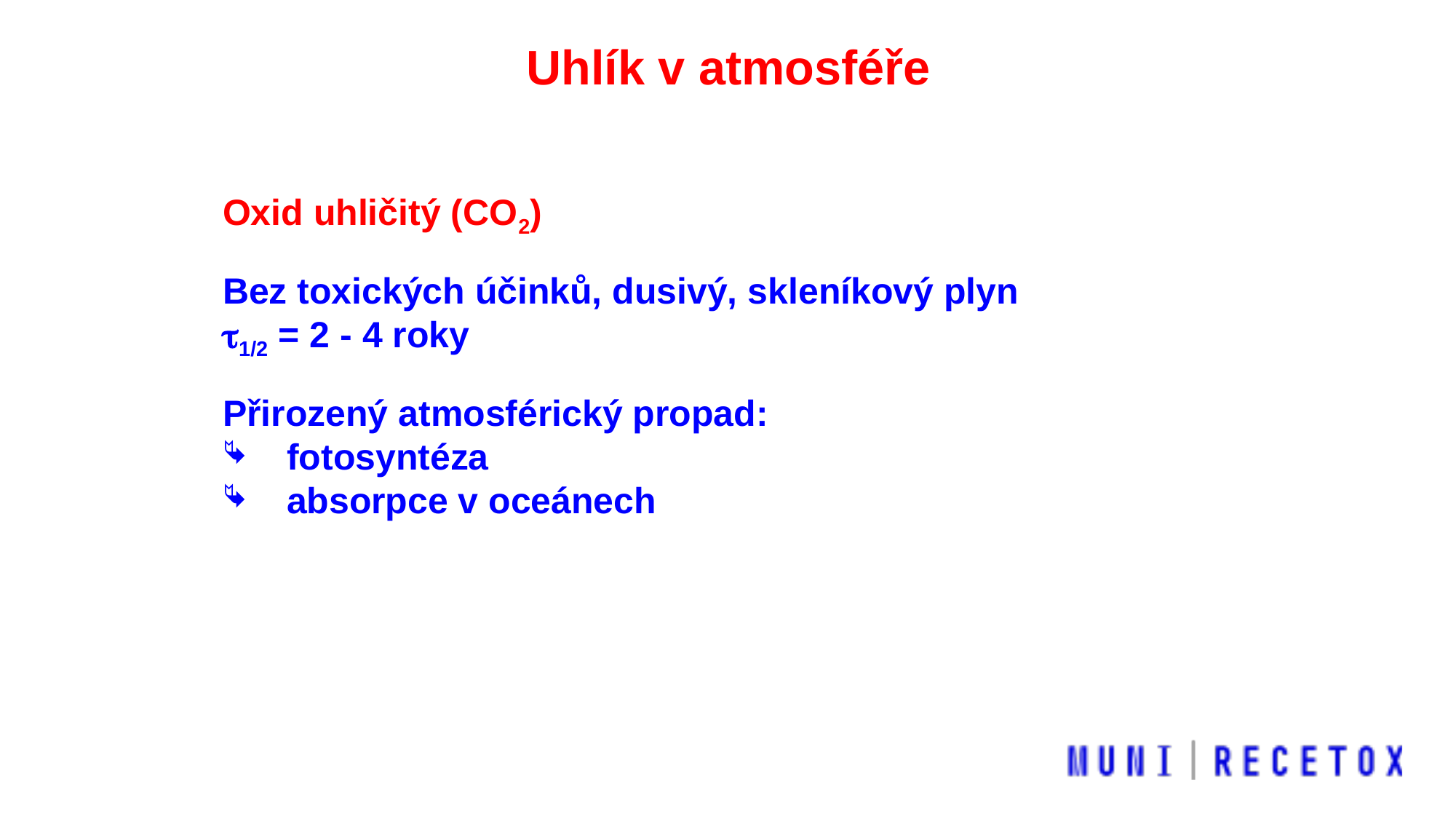

Uhlík v atmosféře
Oxid uhličitý (CO2)

Bez toxických účinků, dusivý, skleníkový plyn
τ1/2 = 2 - 4 roky

Přirozený atmosférický propad:
fotosyntéza
absorpce v oceánech